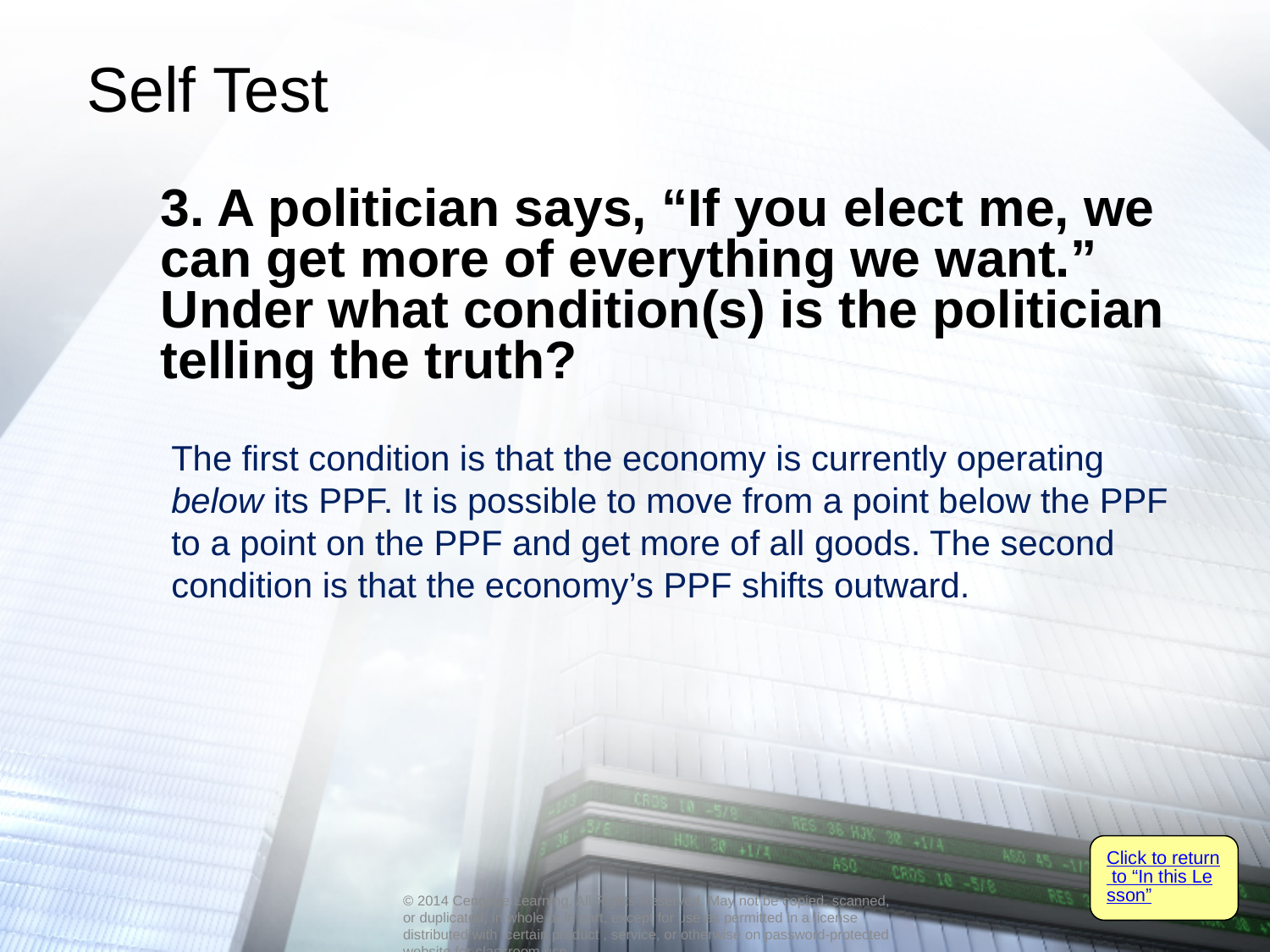

# Self Test
	3. A politician says, “If you elect me, we can get more of everything we want.” Under what condition(s) is the politician telling the truth?

The first condition is that the economy is currently operating below its PPF. It is possible to move from a point below the PPF to a point on the PPF and get more of all goods. The second condition is that the economy’s PPF shifts outward.
Click to return to “In this Lesson”
© 2014 Cengage Learning. All Rights Reserved. May not be copied, scanned, or duplicated, in whole or in part, except for use as permitted in a license distributed with  certain product , service, or otherwise on password-protected website for classroom use